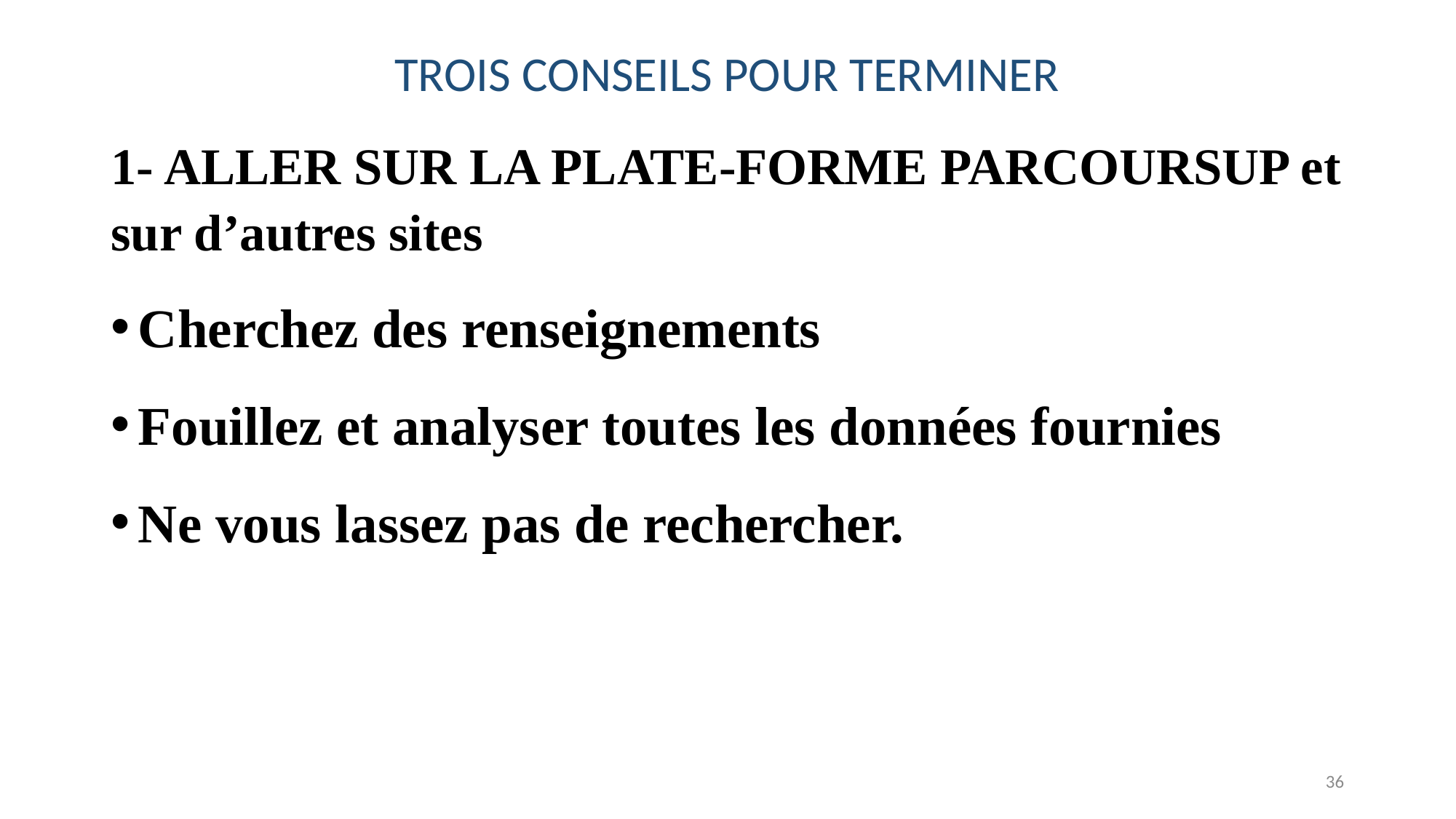

# TROIS CONSEILS POUR TERMINER
1- ALLER SUR LA PLATE-FORME PARCOURSUP et sur d’autres sites
Cherchez des renseignements
Fouillez et analyser toutes les données fournies
Ne vous lassez pas de rechercher.

36